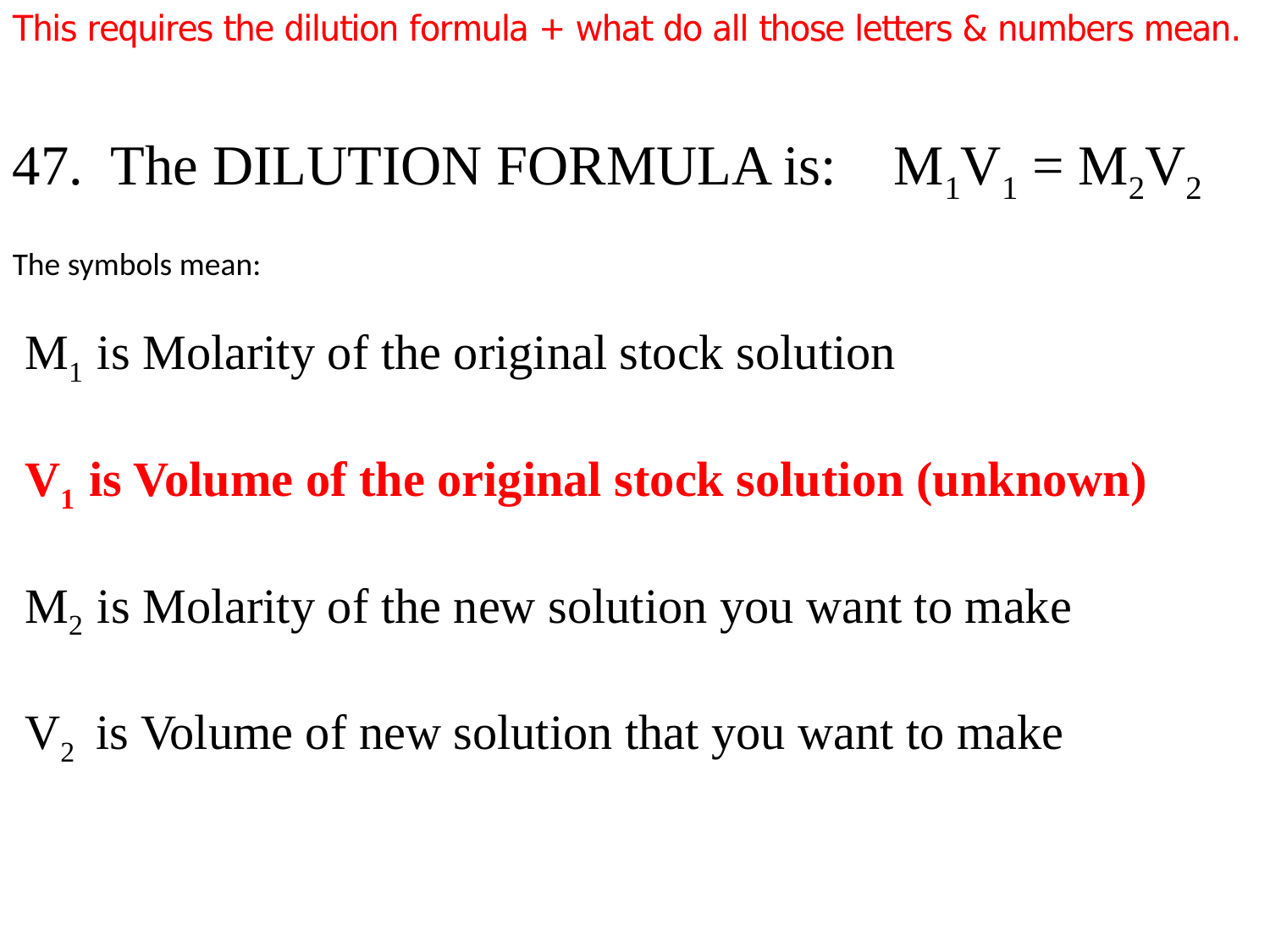

This requires the dilution formula + what do all those letters & numbers mean.

47.  The DILUTION FORMULA is:    M1V1 = M2V2

The symbols mean:
 M1  is Molarity of the original stock solution

 V1  is Volume of the original stock solution (unknown)

 M2  is Molarity of the new solution you want to make

 V2   is Volume of new solution that you want to make